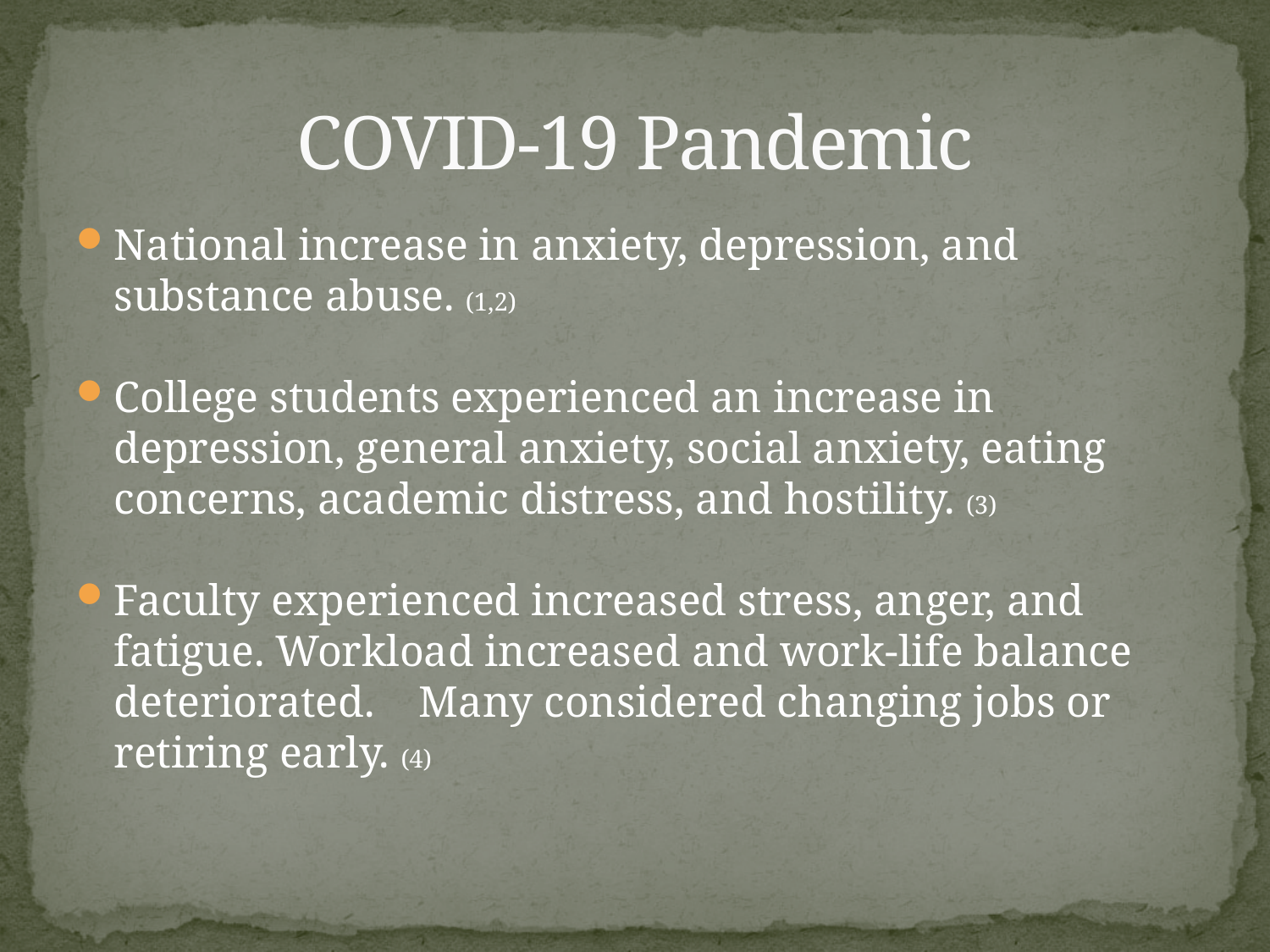

# COVID-19 Pandemic
National increase in anxiety, depression, and substance abuse. (1,2)

College students experienced an increase in depression, general anxiety, social anxiety, eating concerns, academic distress, and hostility. (3)

Faculty experienced increased stress, anger, and fatigue. Workload increased and work-life balance deteriorated.    Many considered changing jobs or retiring early. (4)